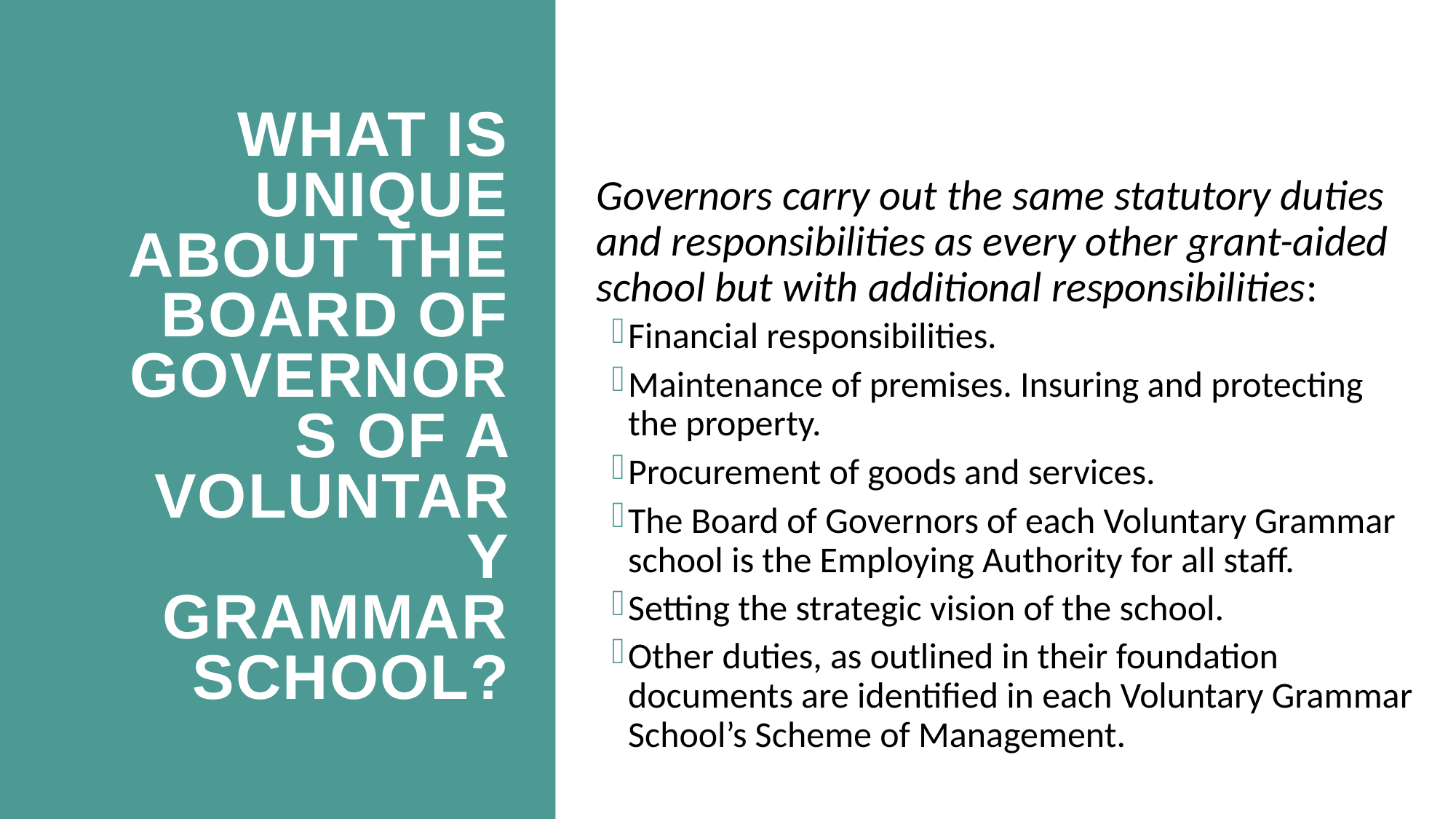

# What is Unique about the Board of Governors of a Voluntary Grammar School?

Governors carry out the same statutory duties and responsibilities as every other grant-aided school but with additional responsibilities:
Financial responsibilities.
Maintenance of premises. Insuring and protecting the property.
Procurement of goods and services.
The Board of Governors of each Voluntary Grammar school is the Employing Authority for all staff.
Setting the strategic vision of the school.
Other duties, as outlined in their foundation documents are identified in each Voluntary Grammar School’s Scheme of Management.